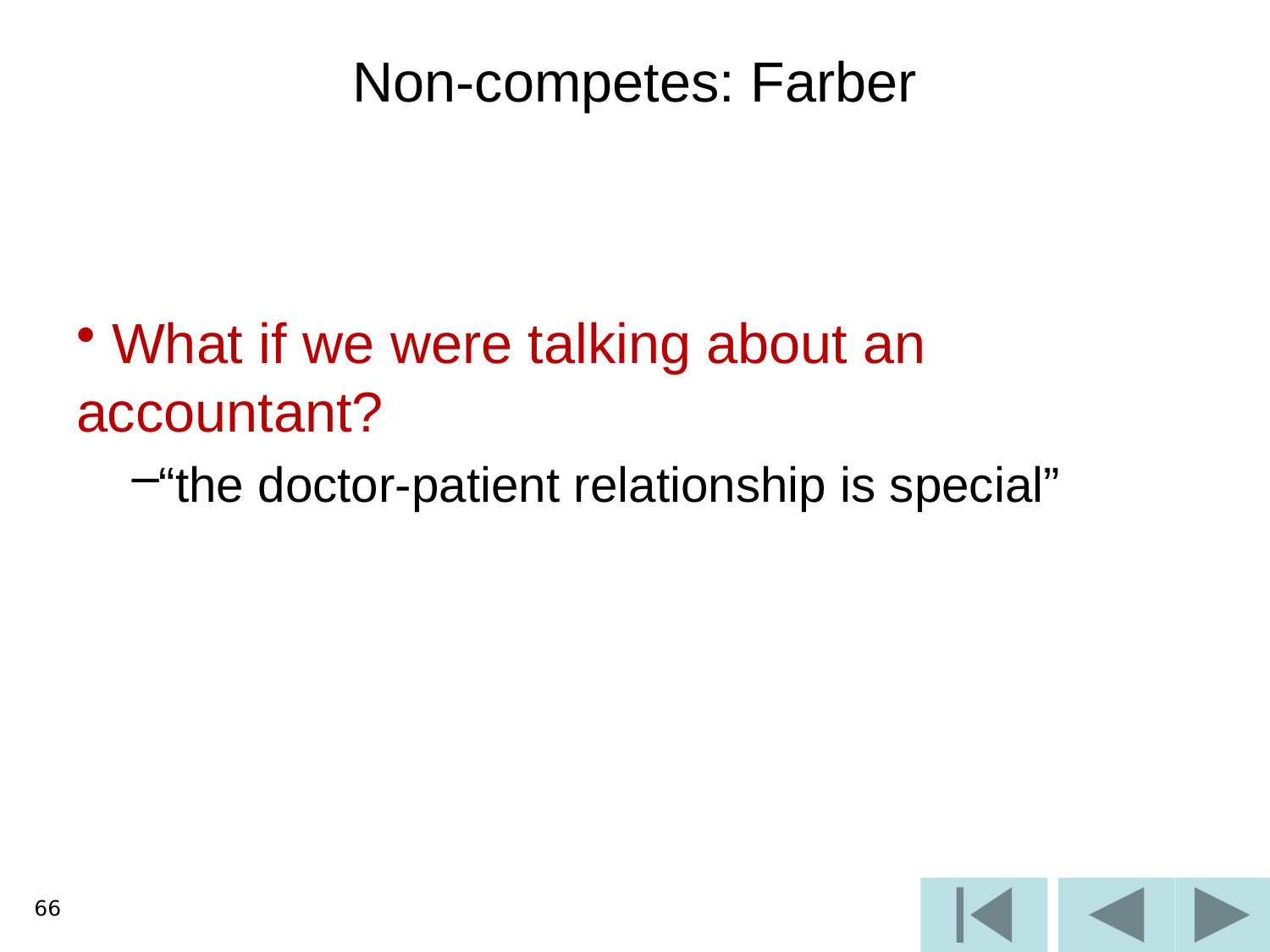

# Non-competes: Farber

 What if we were talking about an accountant?
“the doctor-patient relationship is special”
66